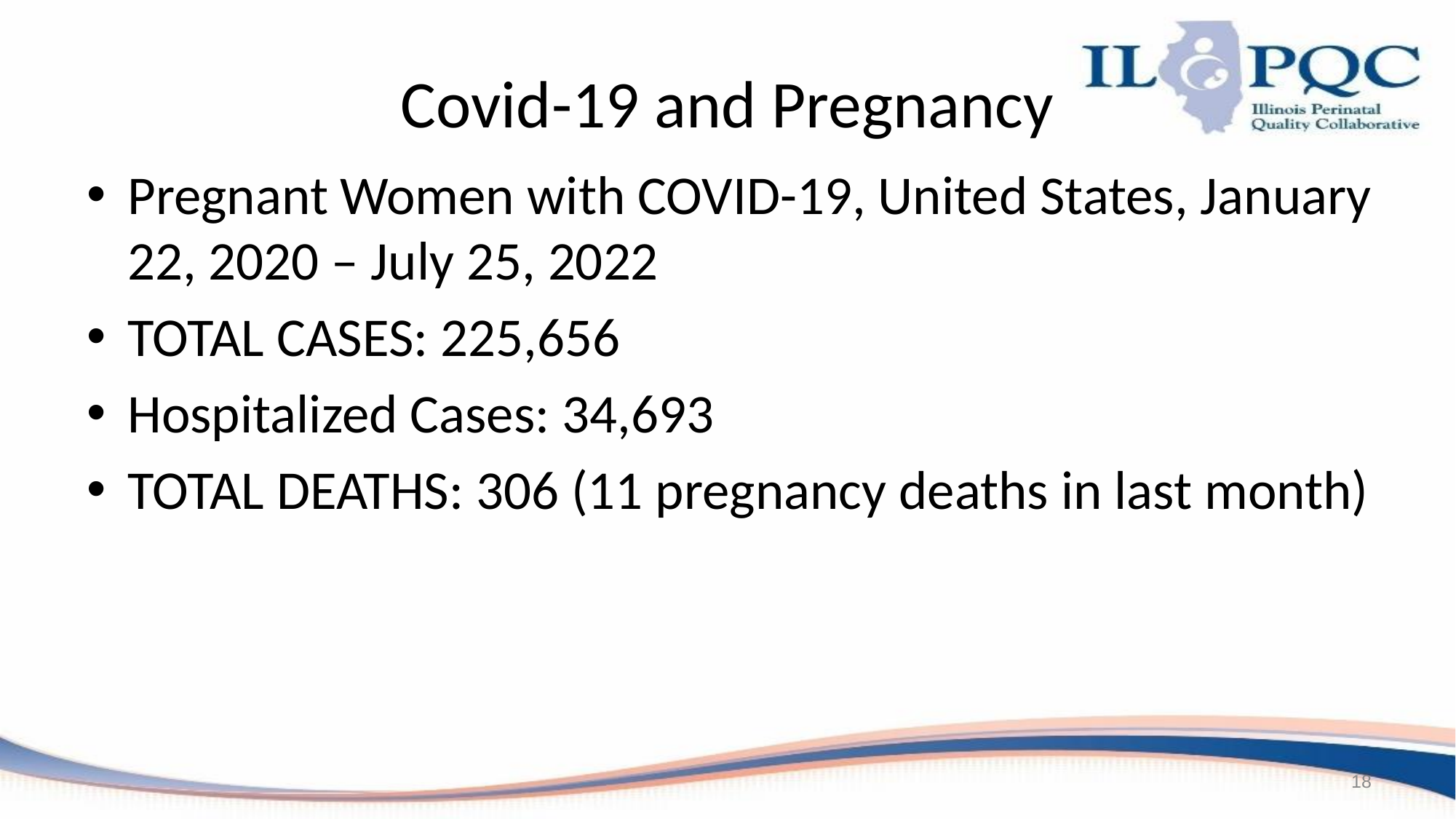

# Covid-19 and Pregnancy
Pregnant Women with COVID-19, United States, January 22, 2020 – July 25, 2022
TOTAL CASES: 225,656
Hospitalized Cases: 34,693
TOTAL DEATHS: 306 (11 pregnancy deaths in last month)

18